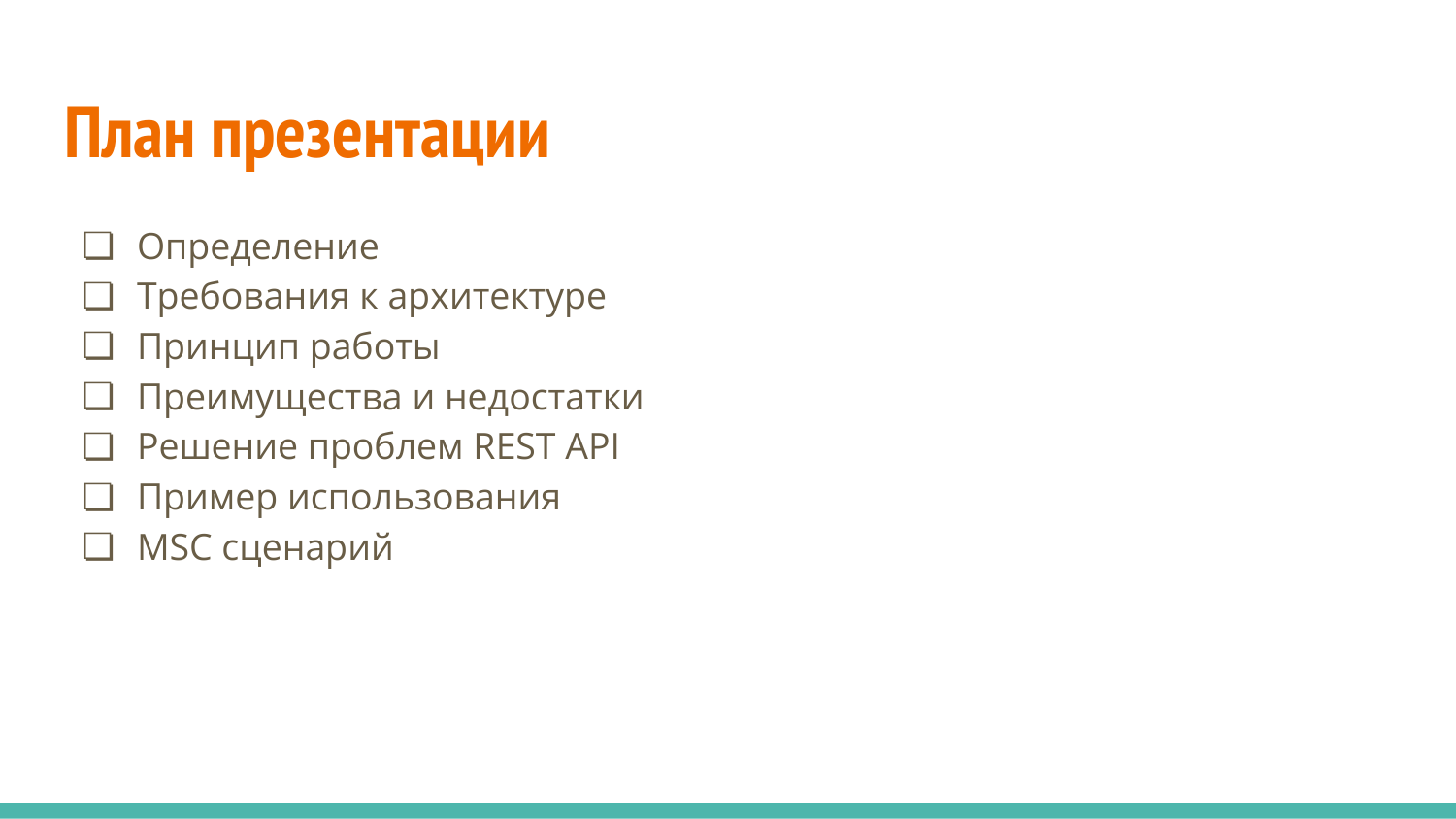

# План презентации
Определение
Требования к архитектуре
Принцип работы
Преимущества и недостатки
Решение проблем REST API
Пример использования
MSC сценарий